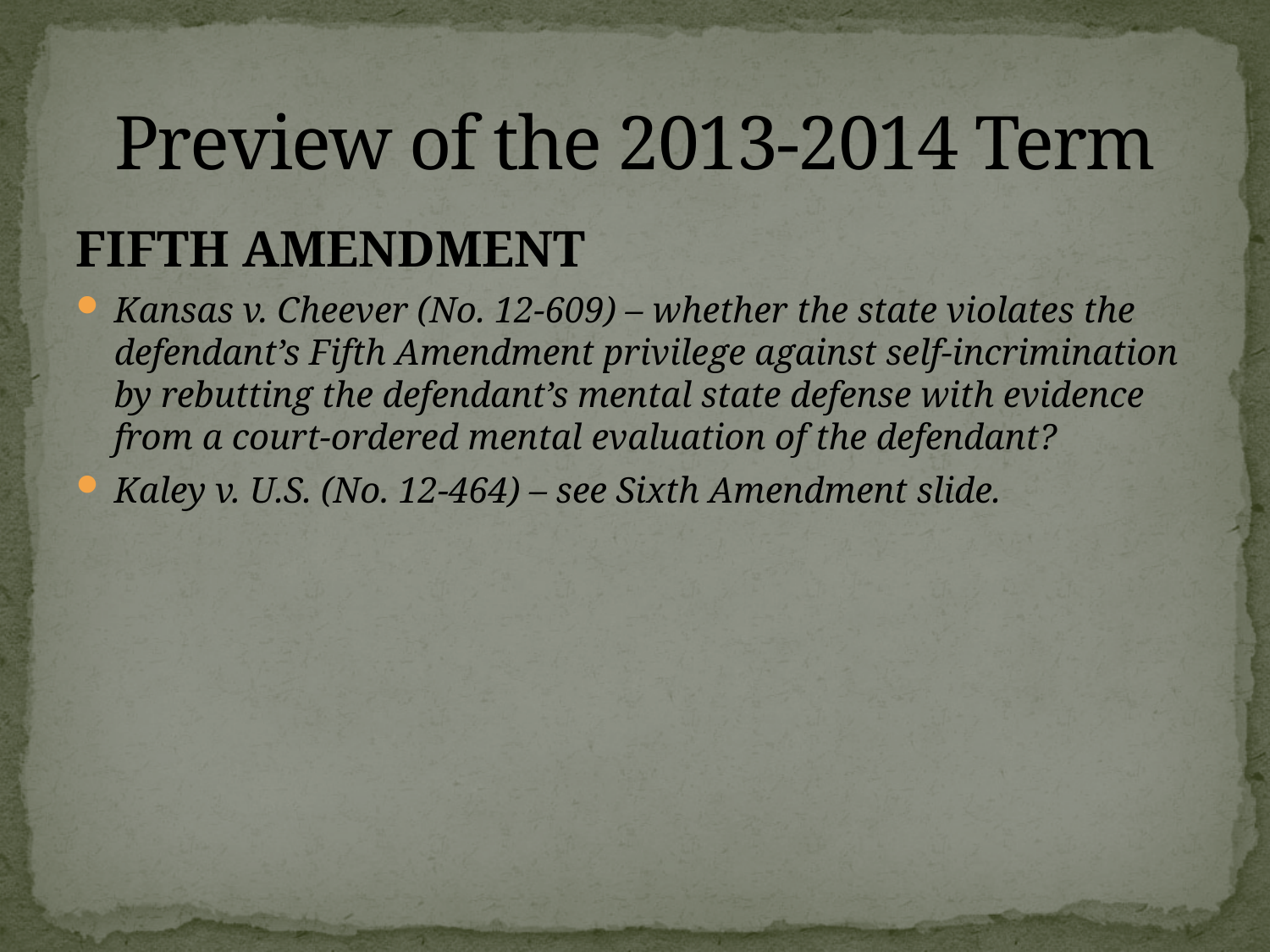

# Preview of the 2013-2014 Term
FIFTH AMENDMENT
Kansas v. Cheever (No. 12-609) – whether the state violates the defendant’s Fifth Amendment privilege against self-incrimination by rebutting the defendant’s mental state defense with evidence from a court-ordered mental evaluation of the defendant?
Kaley v. U.S. (No. 12-464) – see Sixth Amendment slide.